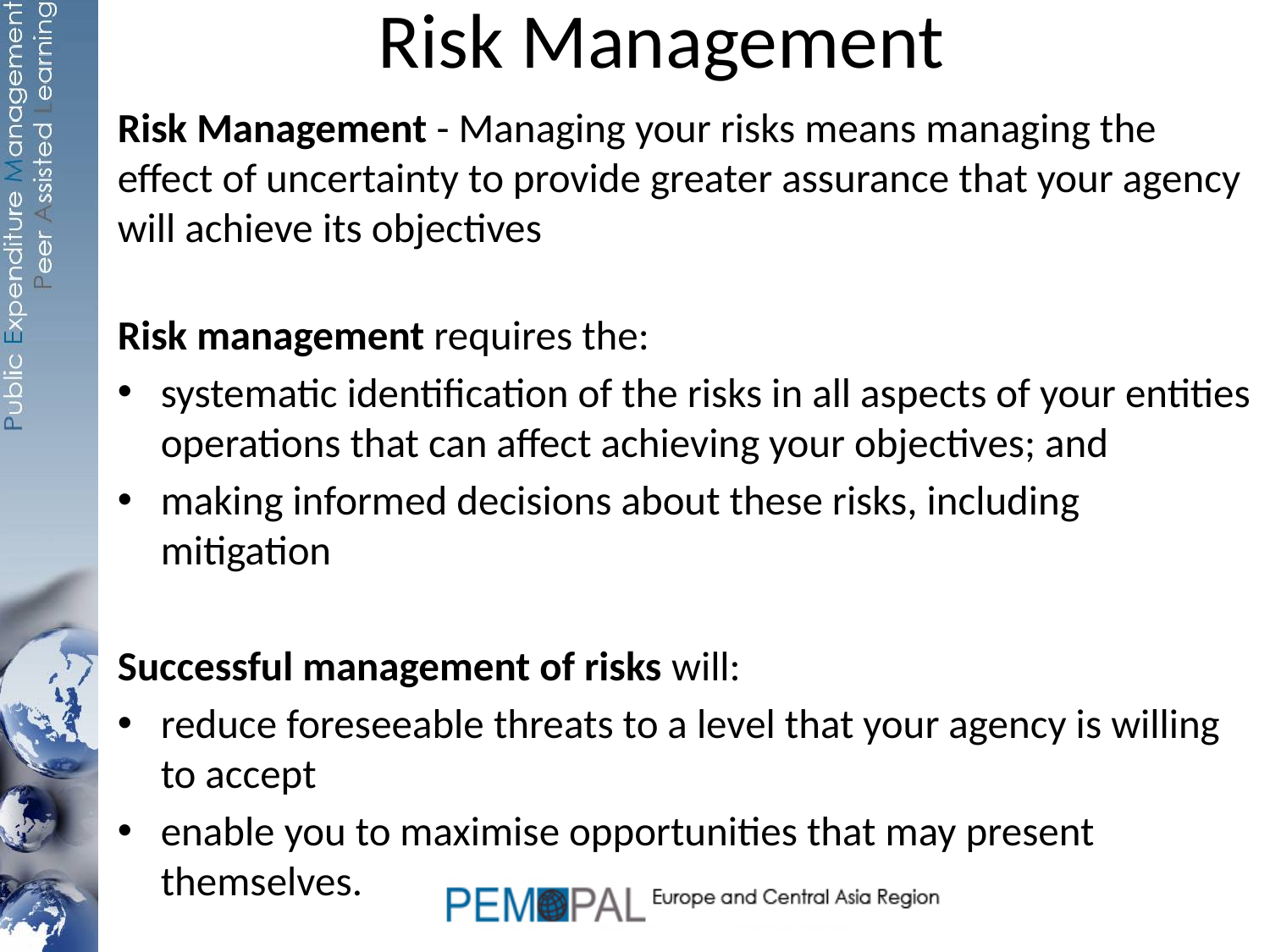

# Risk Management
Risk Management - Managing your risks means managing the effect of uncertainty to provide greater assurance that your agency will achieve its objectives
Risk management requires the:
systematic identification of the risks in all aspects of your entities operations that can affect achieving your objectives; and
making informed decisions about these risks, including mitigation

Successful management of risks will:
reduce foreseeable threats to a level that your agency is willing to accept
enable you to maximise opportunities that may present themselves.